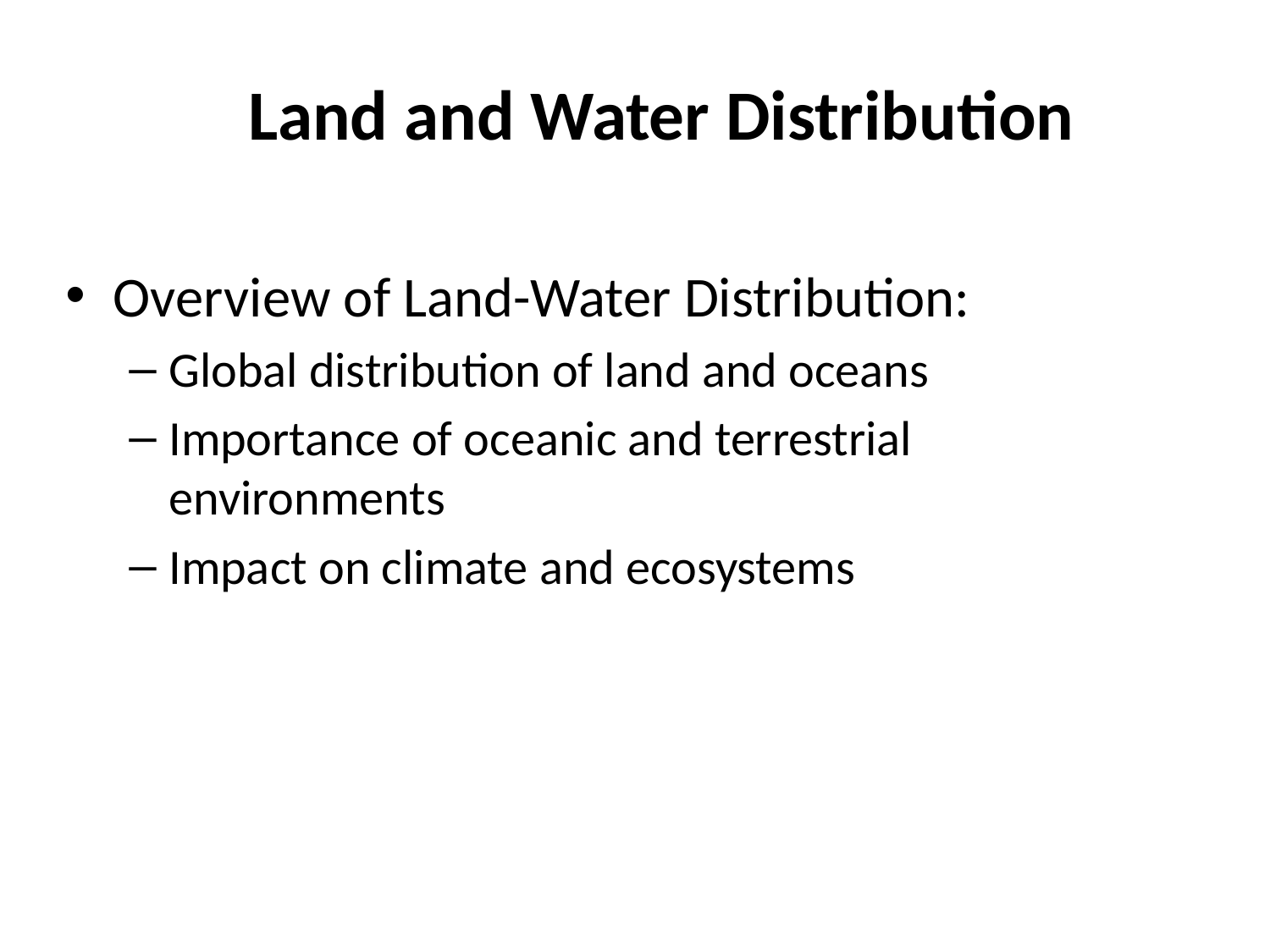

#
Land and Water Distribution
Overview of Land-Water Distribution:
Global distribution of land and oceans
Importance of oceanic and terrestrial environments
Impact on climate and ecosystems